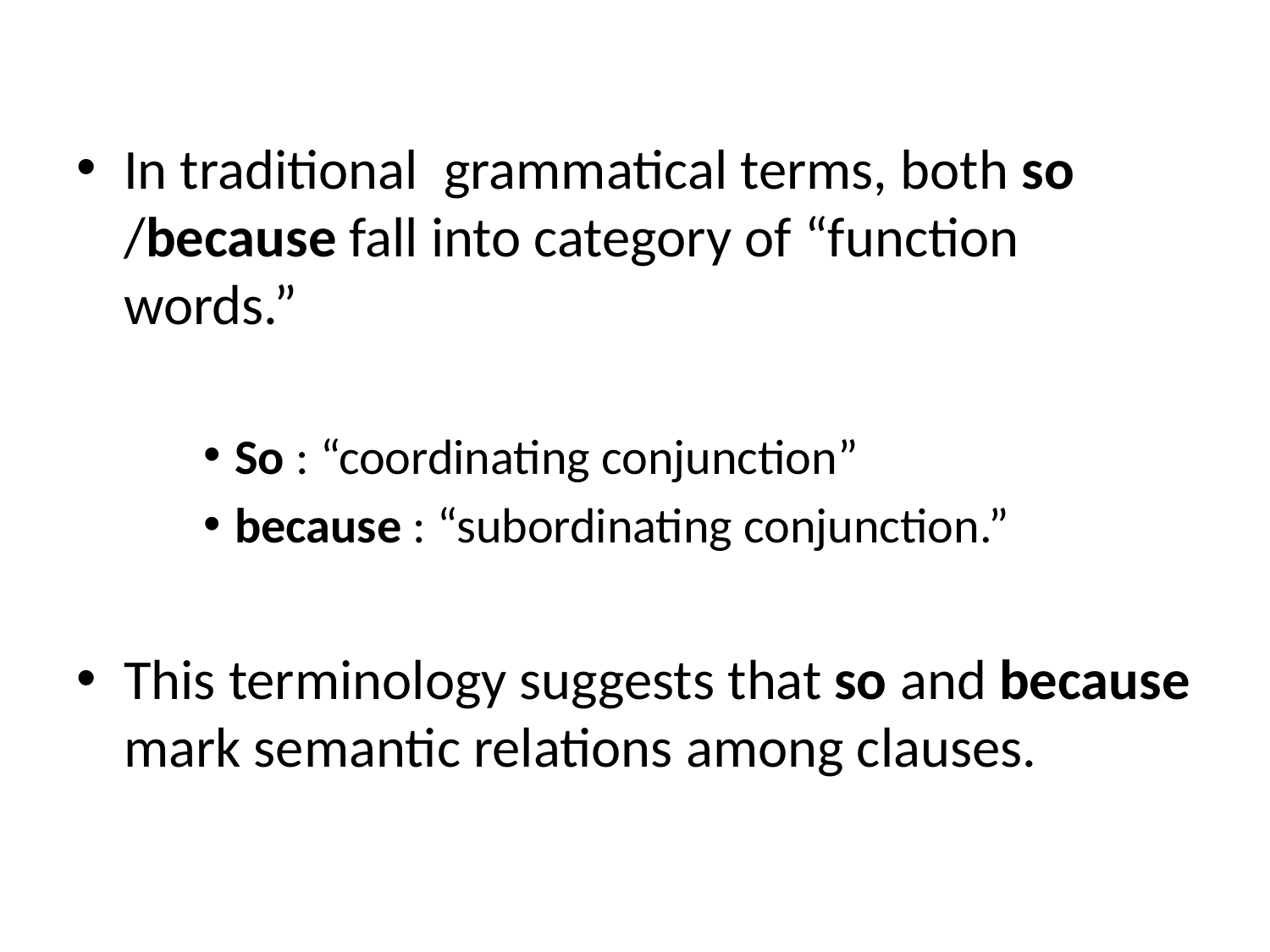

In traditional  grammatical terms, both so /because fall into category of “function words.”

So : “coordinating conjunction”
because : “subordinating conjunction.”

This terminology suggests that so and because mark semantic relations among clauses.